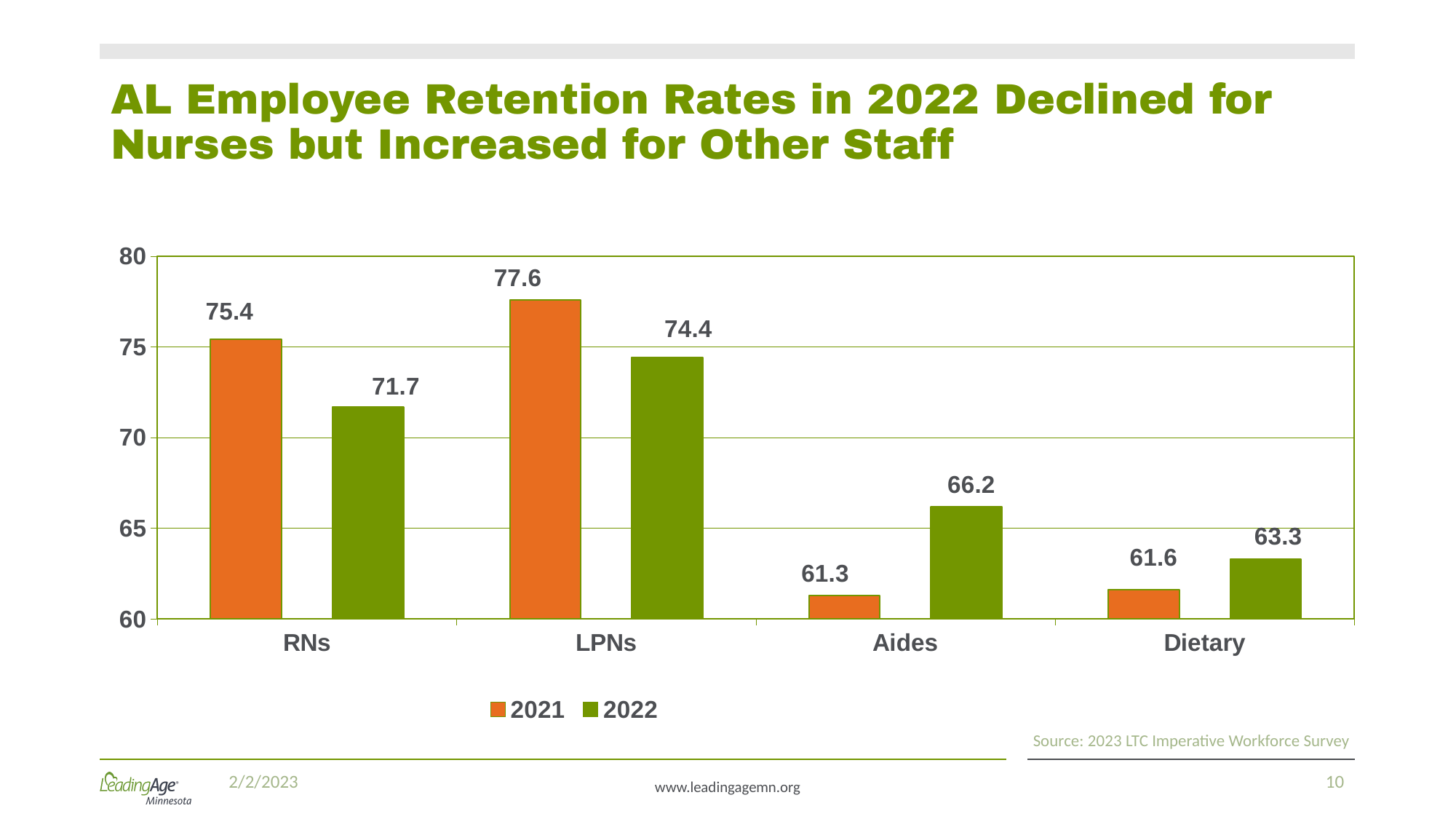

# AL Employee Retention Rates in 2022 Declined for Nurses but Increased for Other Staff

### Chart

| Category | 2021 | 2022 |
|---|---|---|
| RNs | 75.4 | 71.7 |
| LPNs | 77.6 | 74.4 |
| Aides | 61.3 | 66.2 |
| Dietary | 61.6 | 63.3 |
Source: 2023 LTC Imperative Workforce Survey
2/2/2023
10